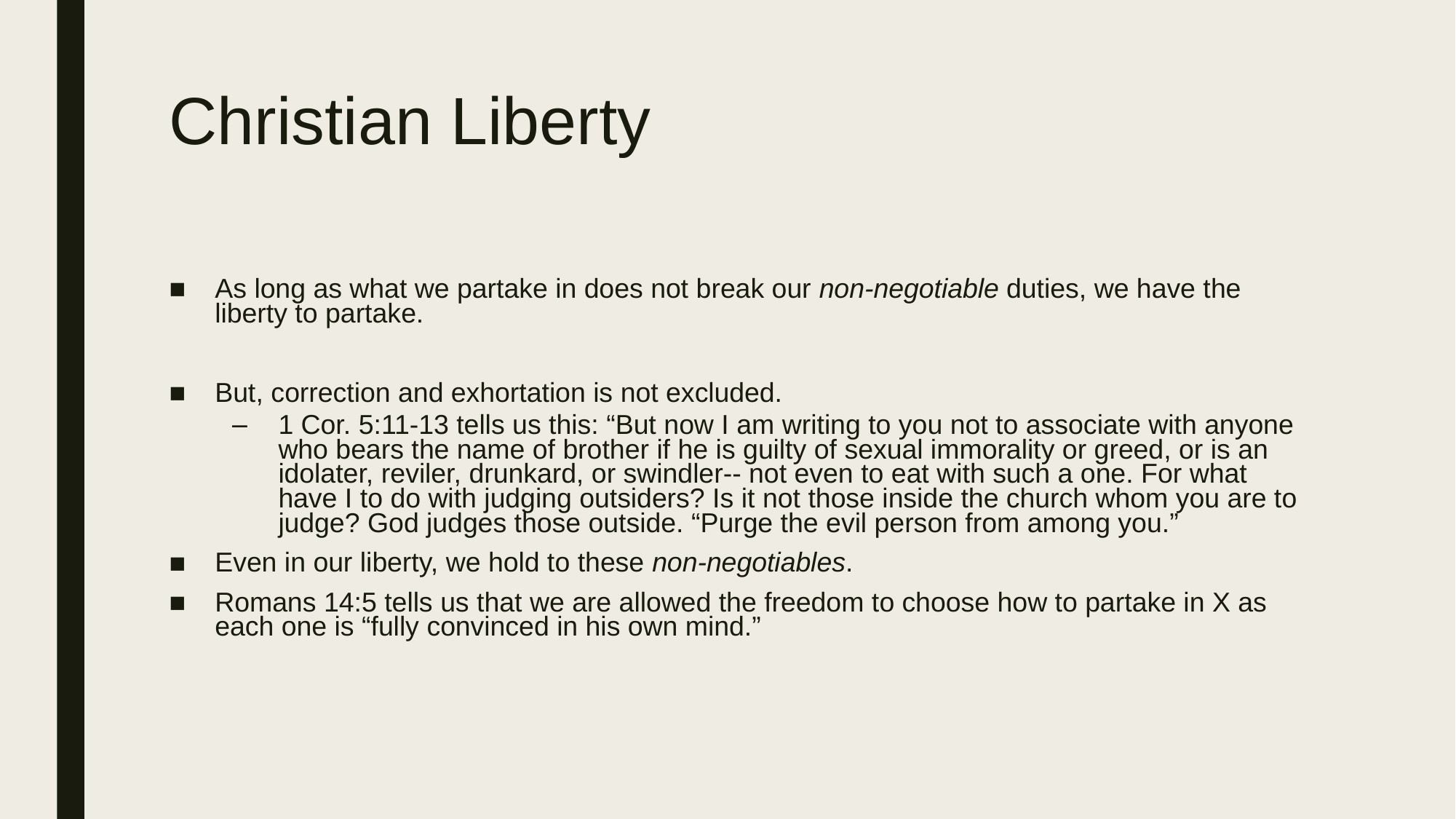

# Christian Liberty
As long as what we partake in does not break our non-negotiable duties, we have the liberty to partake.

But, correction and exhortation is not excluded.
1 Cor. 5:11-13 tells us this: “But now I am writing to you not to associate with anyone who bears the name of brother if he is guilty of sexual immorality or greed, or is an idolater, reviler, drunkard, or swindler-- not even to eat with such a one. For what have I to do with judging outsiders? Is it not those inside the church whom you are to judge? God judges those outside. “Purge the evil person from among you.”
Even in our liberty, we hold to these non-negotiables.
Romans 14:5 tells us that we are allowed the freedom to choose how to partake in X as each one is “fully convinced in his own mind.”